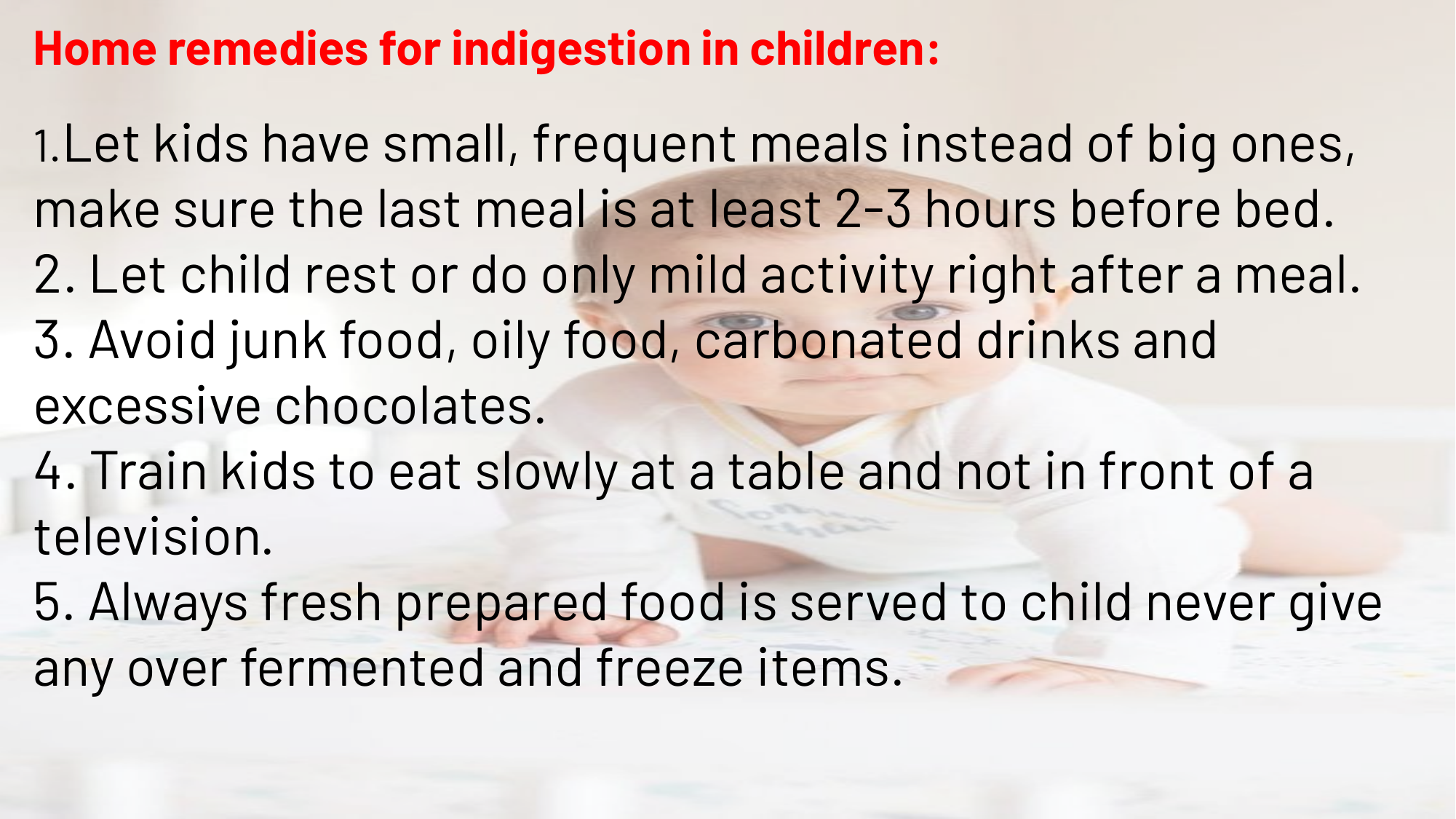

Home remedies for indigestion in children:

1.Let kids have small, frequent meals instead of big ones, make sure the last meal is at least 2-3 hours before bed.
2. Let child rest or do only mild activity right after a meal.
3. Avoid junk food, oily food, carbonated drinks and excessive chocolates.
4. Train kids to eat slowly at a table and not in front of a television.
5. Always fresh prepared food is served to child never give any over fermented and freeze items.